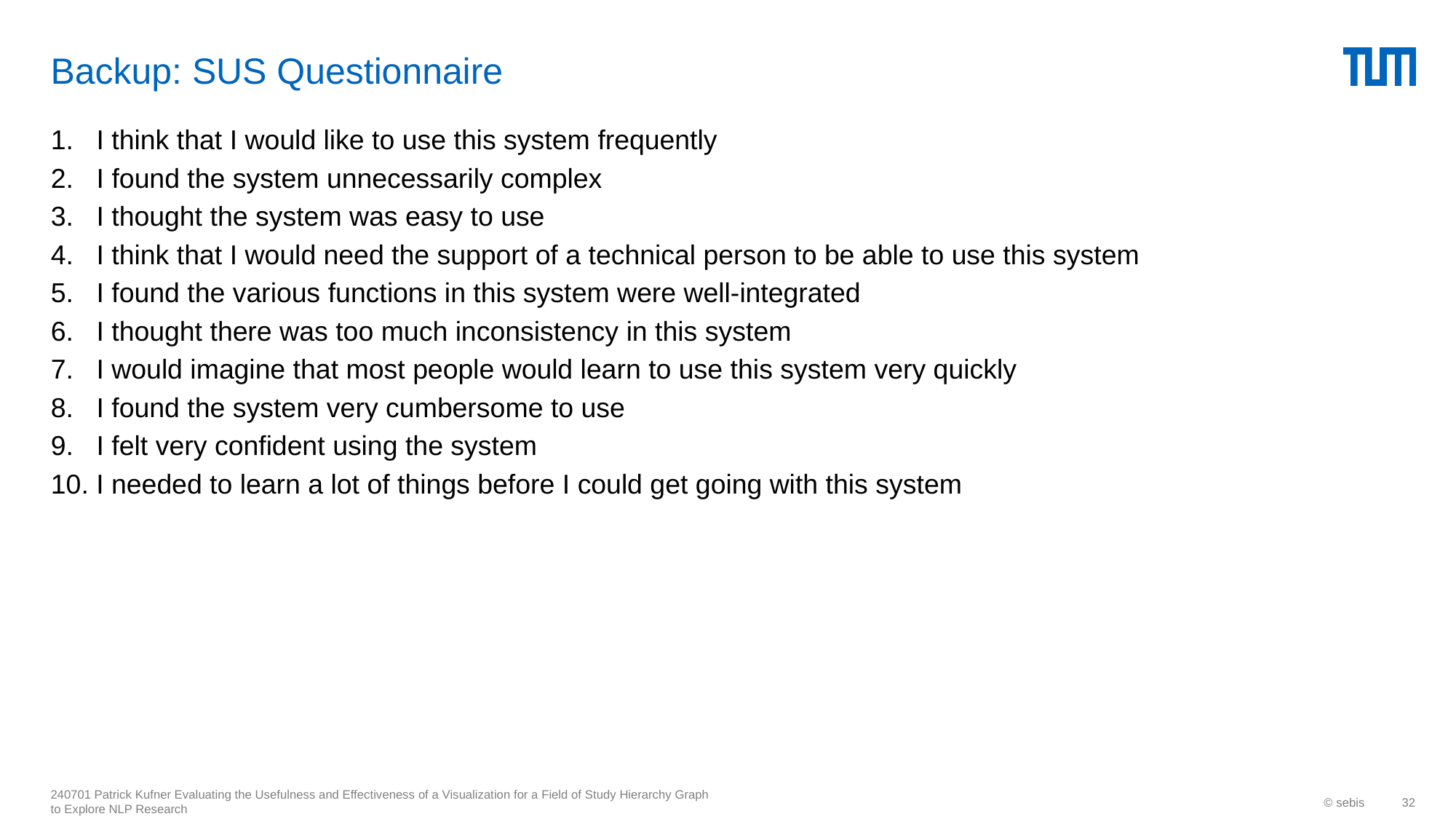

# Backup: SUS Questionnaire
   I think that I would like to use this system frequently
   I found the system unnecessarily complex
   I thought the system was easy to use
   I think that I would need the support of a technical person to be able to use this system
   I found the various functions in this system were well-integrated
   I thought there was too much inconsistency in this system
   I would imagine that most people would learn to use this system very quickly
   I found the system very cumbersome to use
   I felt very confident using the system
 I needed to learn a lot of things before I could get going with this system
240701 Patrick Kufner Evaluating the Usefulness and Effectiveness of a Visualization for a Field of Study Hierarchy Graph to Explore NLP Research
© sebis
32